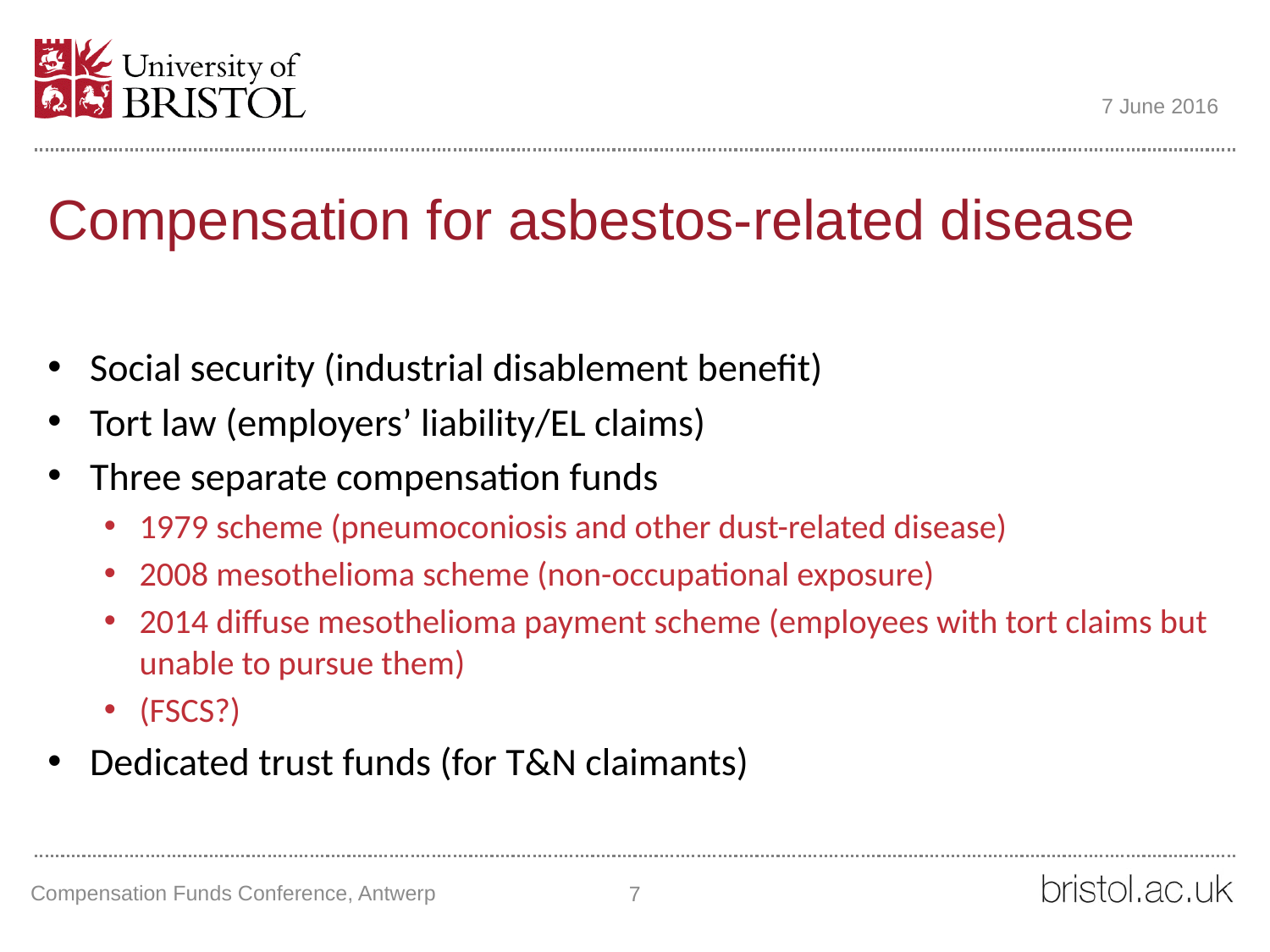

7 June 2016

# Compensation for asbestos-related disease
Social security (industrial disablement benefit)
Tort law (employers’ liability/EL claims)
Three separate compensation funds
1979 scheme (pneumoconiosis and other dust-related disease)
2008 mesothelioma scheme (non-occupational exposure)
2014 diffuse mesothelioma payment scheme (employees with tort claims but unable to pursue them)
(FSCS?)
Dedicated trust funds (for T&N claimants)

Compensation Funds Conference, Antwerp
7